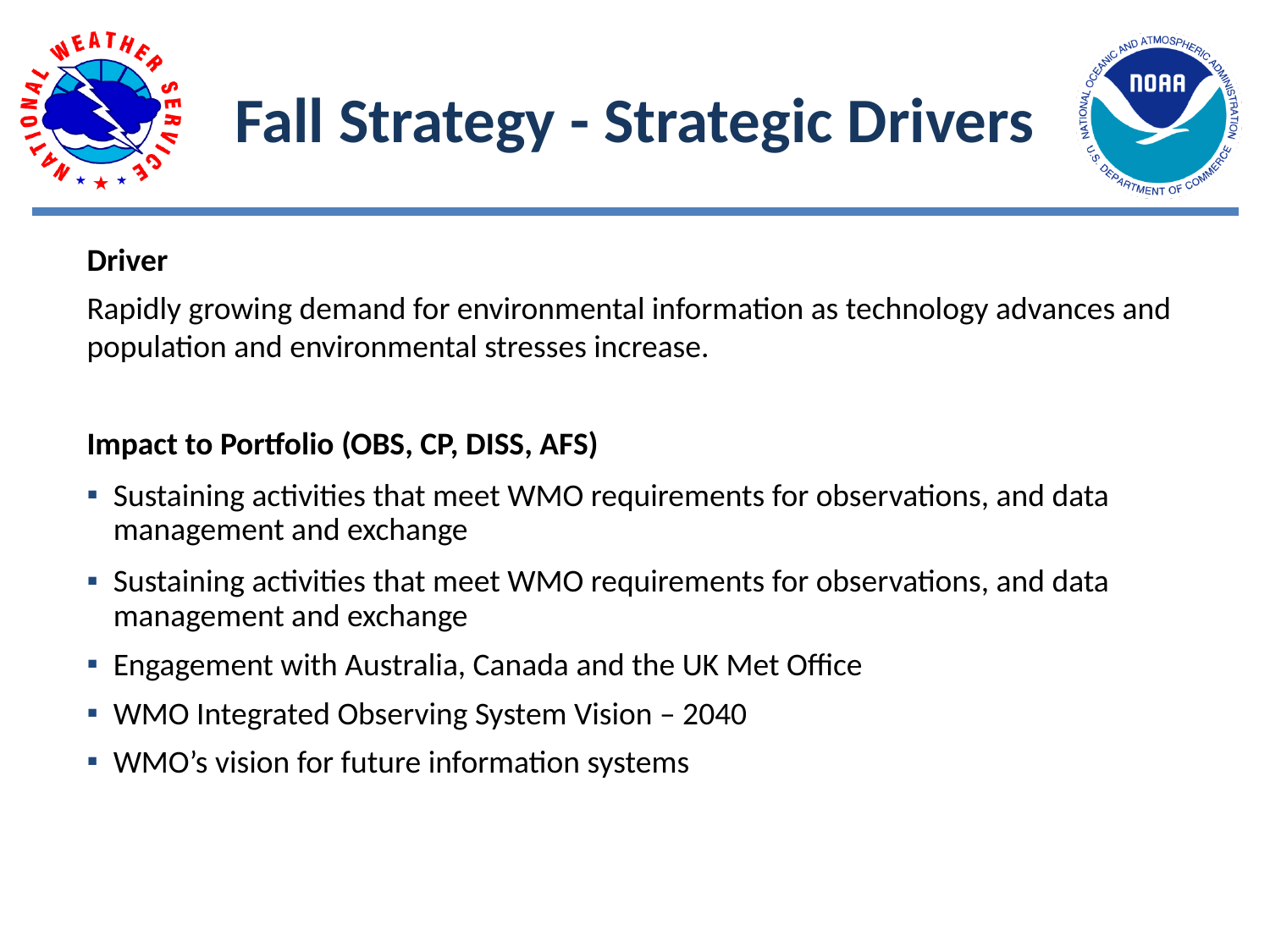

# Fall Strategy - Strategic Drivers
Driver
Rapidly growing demand for environmental information as technology advances and population and environmental stresses increase.

Impact to Portfolio (OBS, CP, DISS, AFS)
Sustaining activities that meet WMO requirements for observations, and data management and exchange
Sustaining activities that meet WMO requirements for observations, and data management and exchange
Engagement with Australia, Canada and the UK Met Office
WMO Integrated Observing System Vision – 2040
WMO’s vision for future information systems